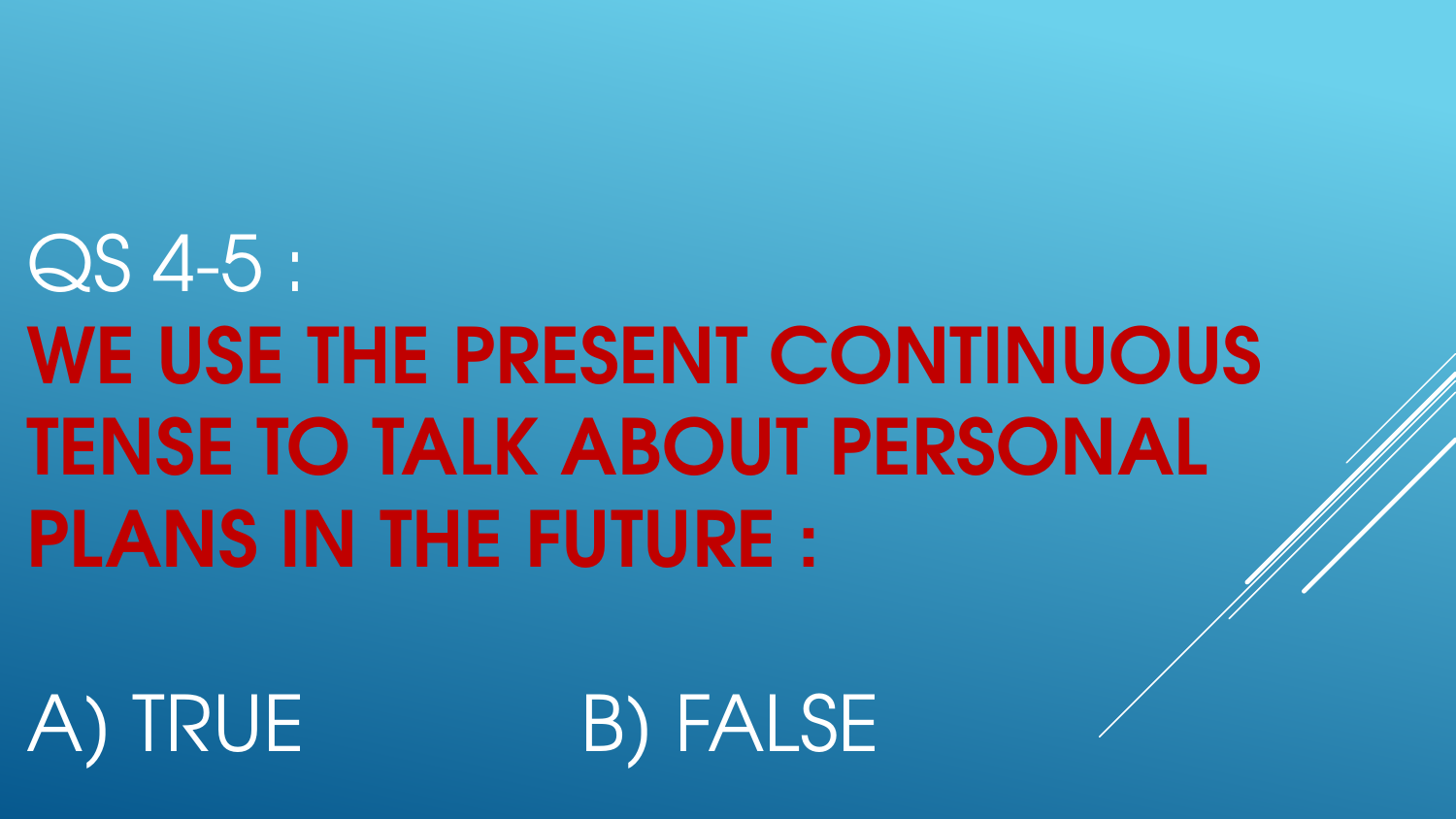

# Qs 4-5 : We use the present continuous tense to talk about personal plans in the future : A) True             B) False